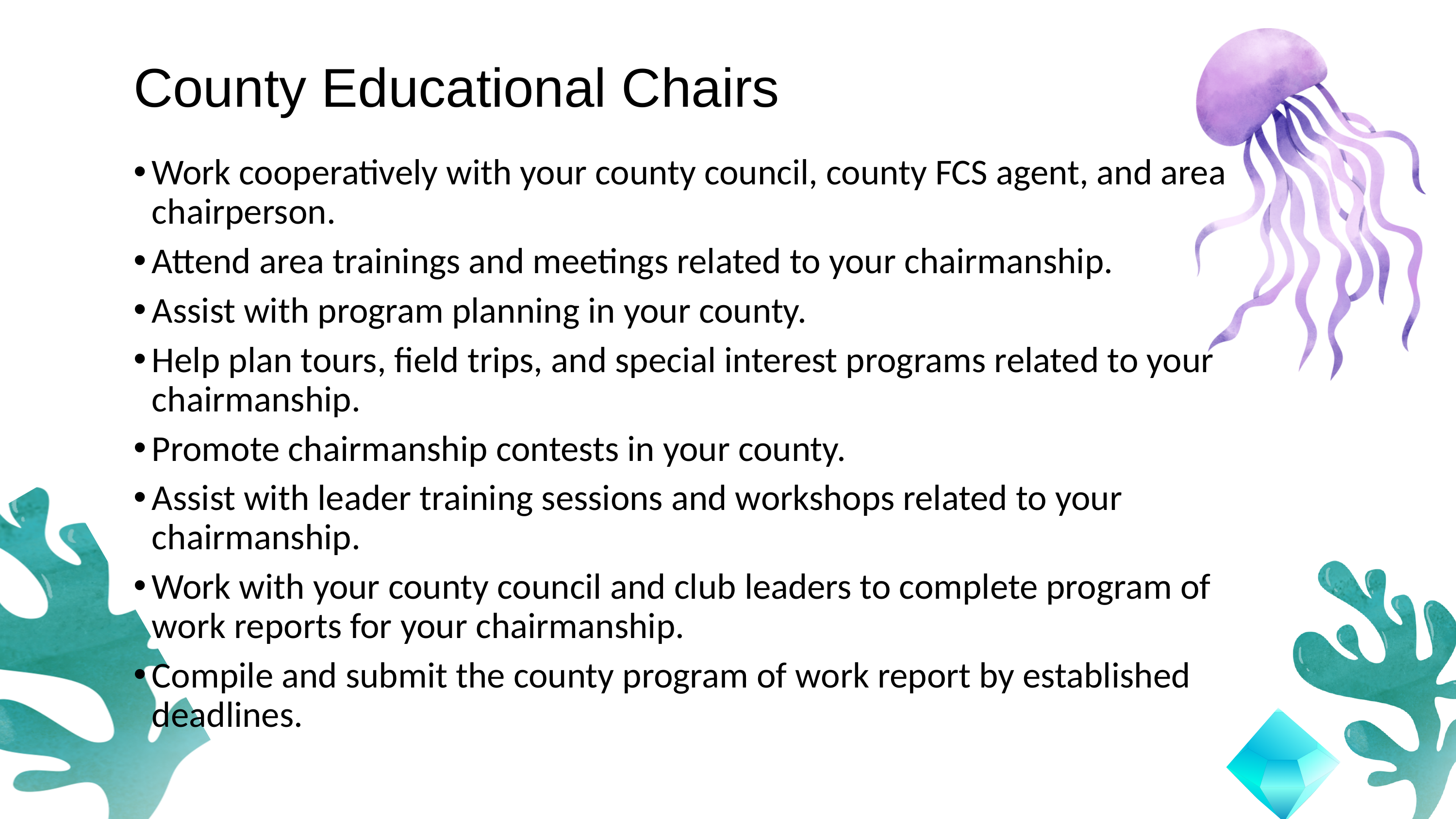

# County Educational Chairs
Work cooperatively with your county council, county FCS agent, and area chairperson.
Attend area trainings and meetings related to your chairmanship.
Assist with program planning in your county.
Help plan tours, field trips, and special interest programs related to your chairmanship.
Promote chairmanship contests in your county.
Assist with leader training sessions and workshops related to your chairmanship.
Work with your county council and club leaders to complete program of work reports for your chairmanship.
Compile and submit the county program of work report by established deadlines.